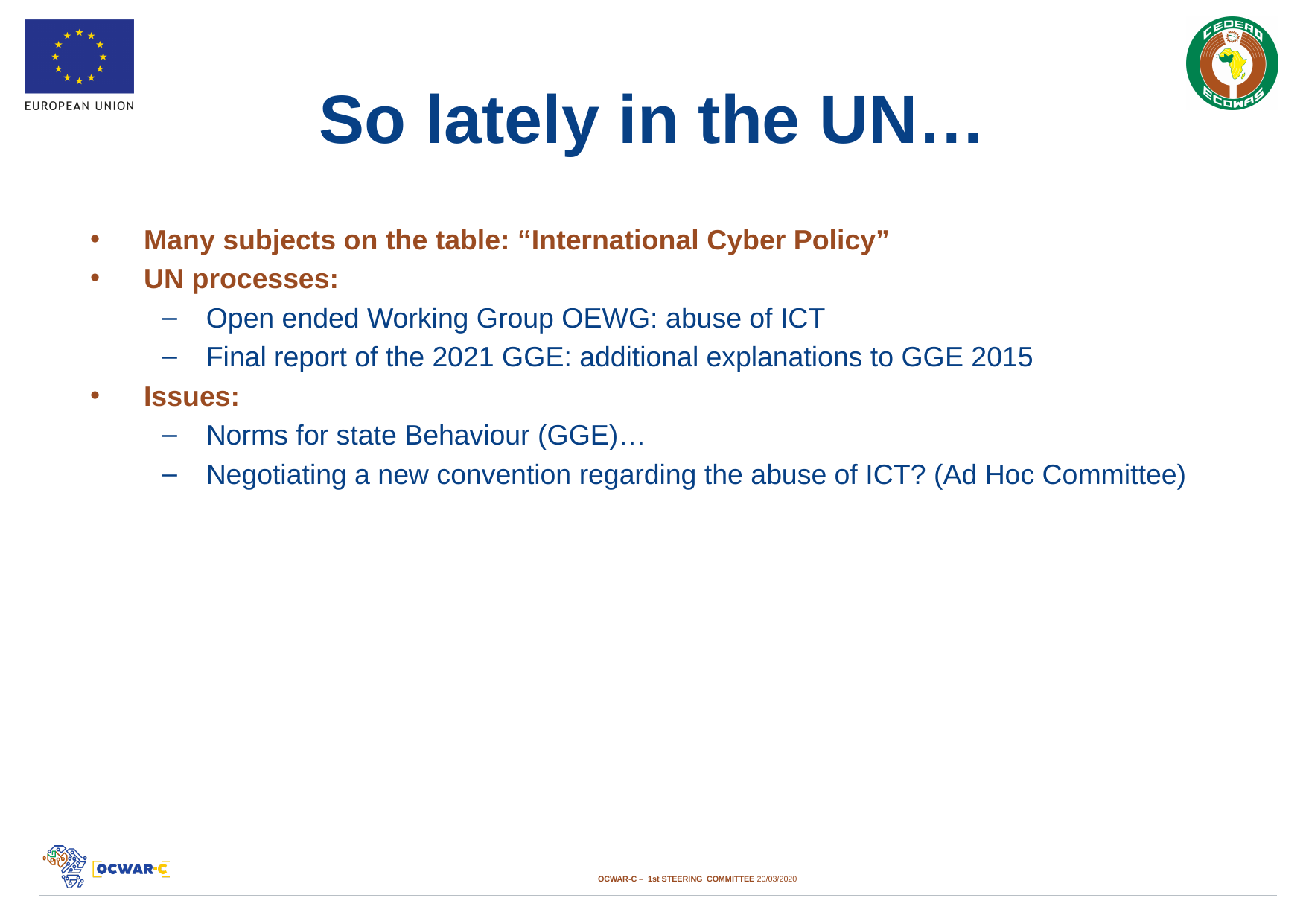

# So lately in the UN…
Many subjects on the table: “International Cyber Policy”
UN processes:
Open ended Working Group OEWG: abuse of ICT
Final report of the 2021 GGE: additional explanations to GGE 2015
Issues:
Norms for state Behaviour (GGE)…
Negotiating a new convention regarding the abuse of ICT? (Ad Hoc Committee)